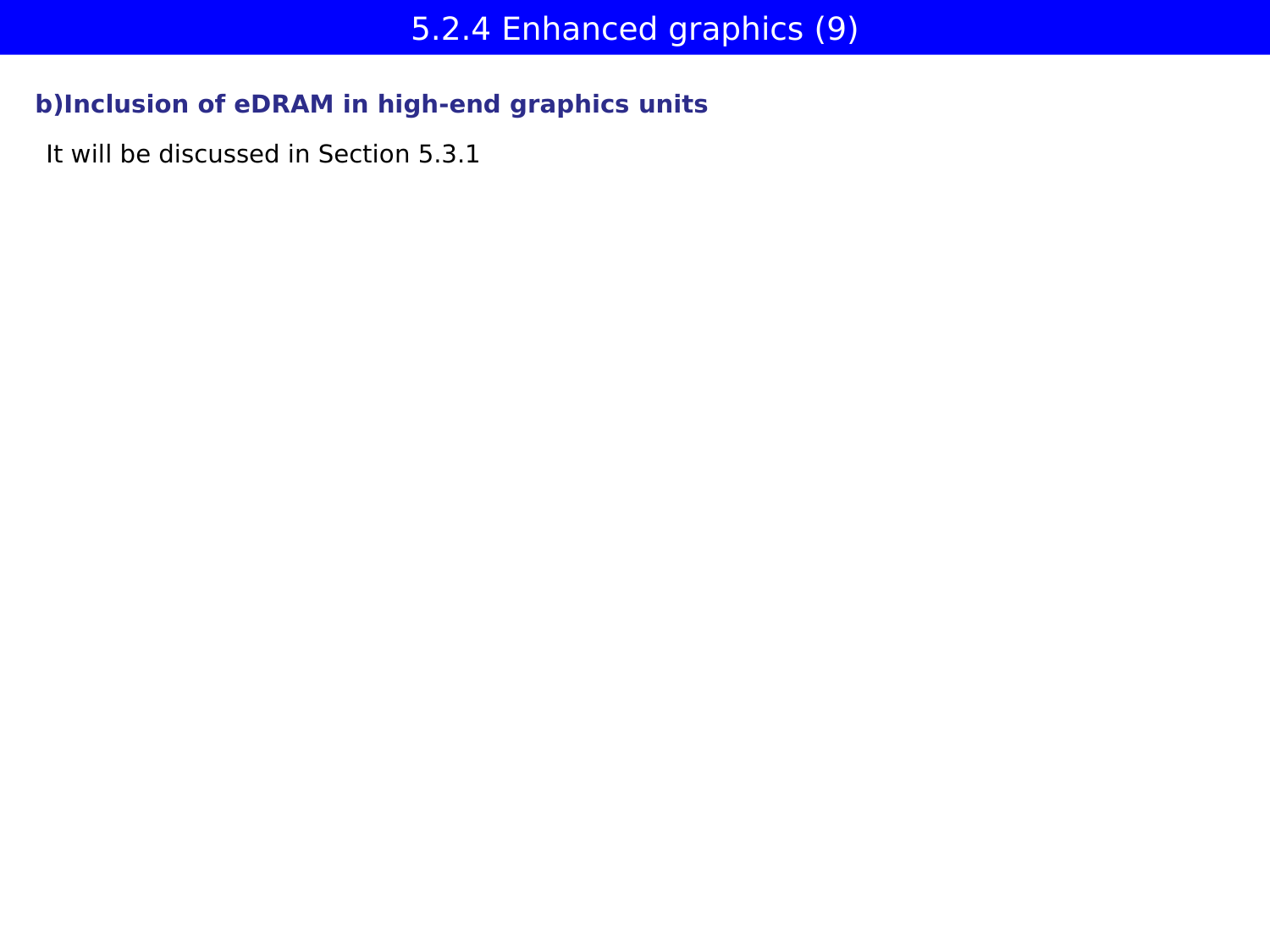

# 5.2.4 Enhanced graphics (9)
b)Inclusion of eDRAM in high-end graphics units
It will be discussed in Section 5.3.1